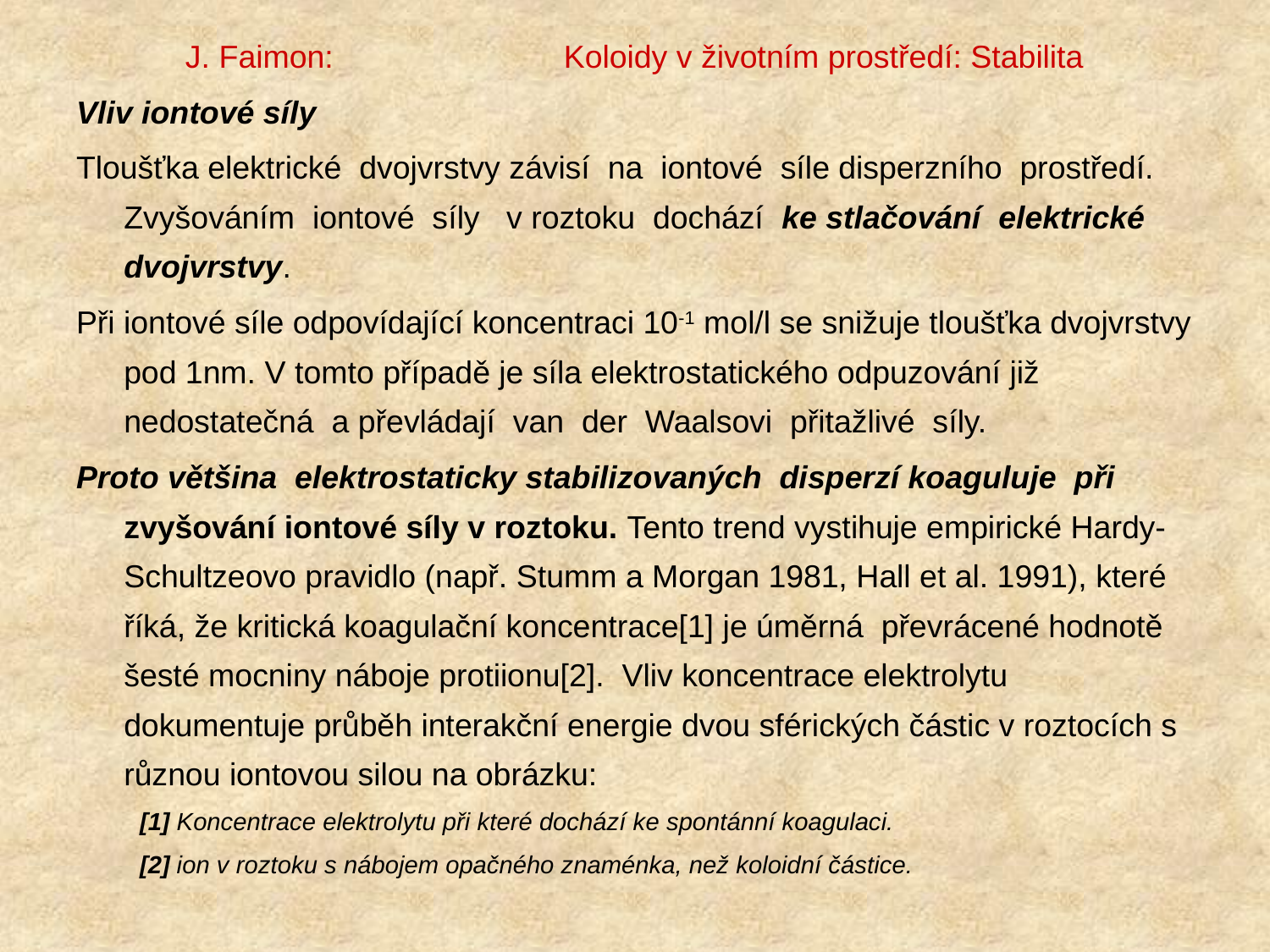

# J. Faimon:                          Koloidy v životním prostředí: Stabilita
Vliv iontové síly
Tloušťka elektrické  dvojvrstvy závisí  na  iontové  síle disperzního  prostředí. Zvyšováním  iontové  síly   v roztoku  dochází  ke stlačování  elektrické dvojvrstvy.
Při iontové síle odpovídající koncentraci 10-1 mol/l se snižuje tloušťka dvojvrstvy pod 1nm. V tomto případě je síla elektrostatického odpuzování již nedostatečná  a převládají  van  der  Waalsovi  přitažlivé  síly.
Proto většina  elektrostaticky stabilizovaných  disperzí koaguluje  při zvyšování iontové síly v roztoku. Tento trend vystihuje empirické Hardy-Schultzeovo pravidlo (např. Stumm a Morgan 1981, Hall et al. 1991), které říká, že kritická koagulační koncentrace[1] je úměrná  převrácené hodnotě šesté mocniny náboje protiionu[2].  Vliv koncentrace elektrolytu dokumentuje průběh interakční energie dvou sférických částic v roztocích s různou iontovou silou na obrázku:
[1] Koncentrace elektrolytu při které dochází ke spontánní koagulaci.
[2] ion v roztoku s nábojem opačného znaménka, než koloidní částice.